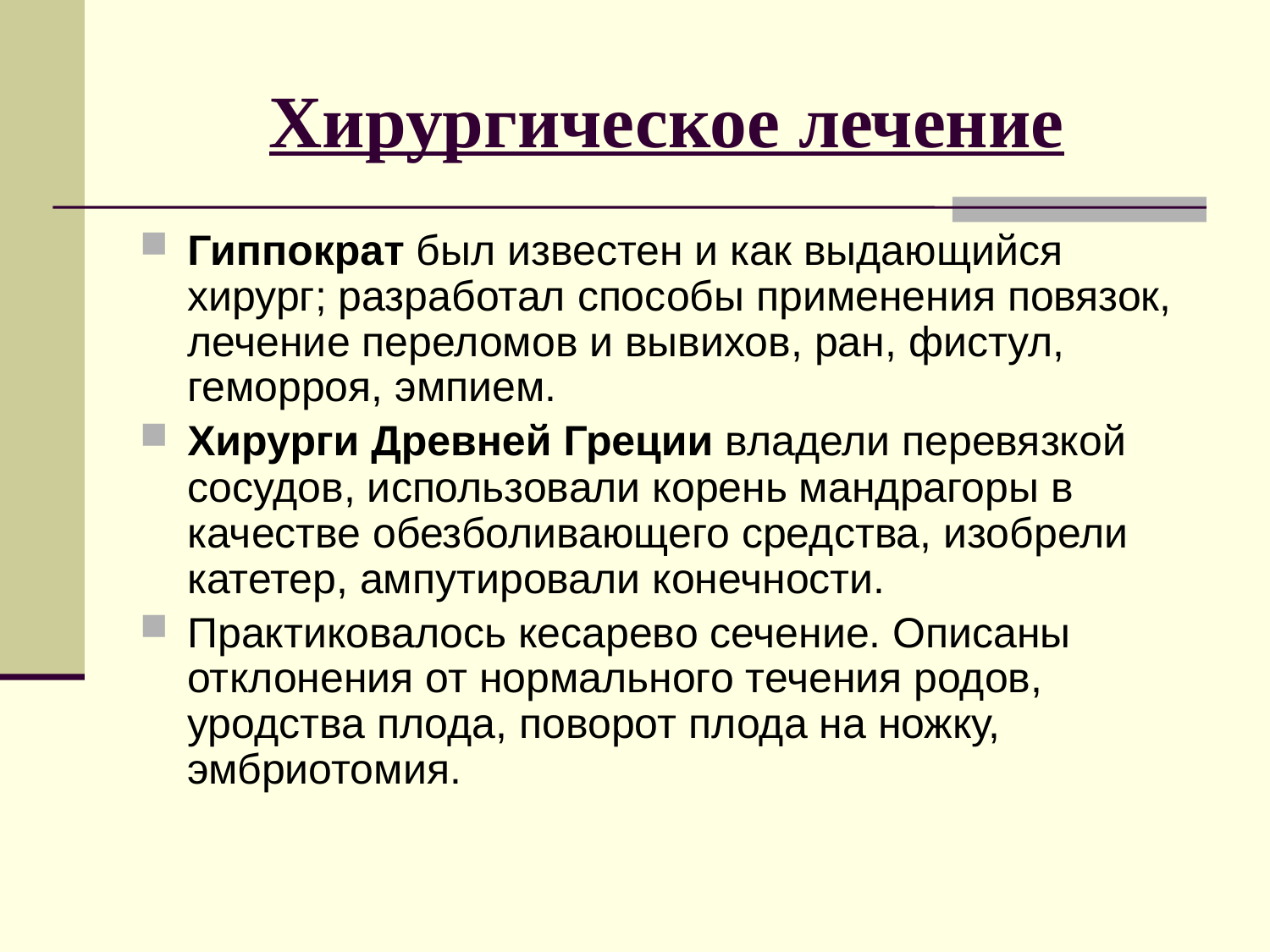

# Хирургическое лечение
Гиппократ был известен и как выдающийся хирург; разработал способы применения повязок, лечение переломов и вывихов, ран, фистул, геморроя, эмпием.
Хирурги Древней Греции владели перевязкой сосудов, использовали корень мандрагоры в качестве обезболивающего средства, изобрели катетер, ампутировали конечности.
Практиковалось кесарево сечение. Описаны отклонения от нормального течения родов, уродства плода, поворот плода на ножку, эмбриотомия.